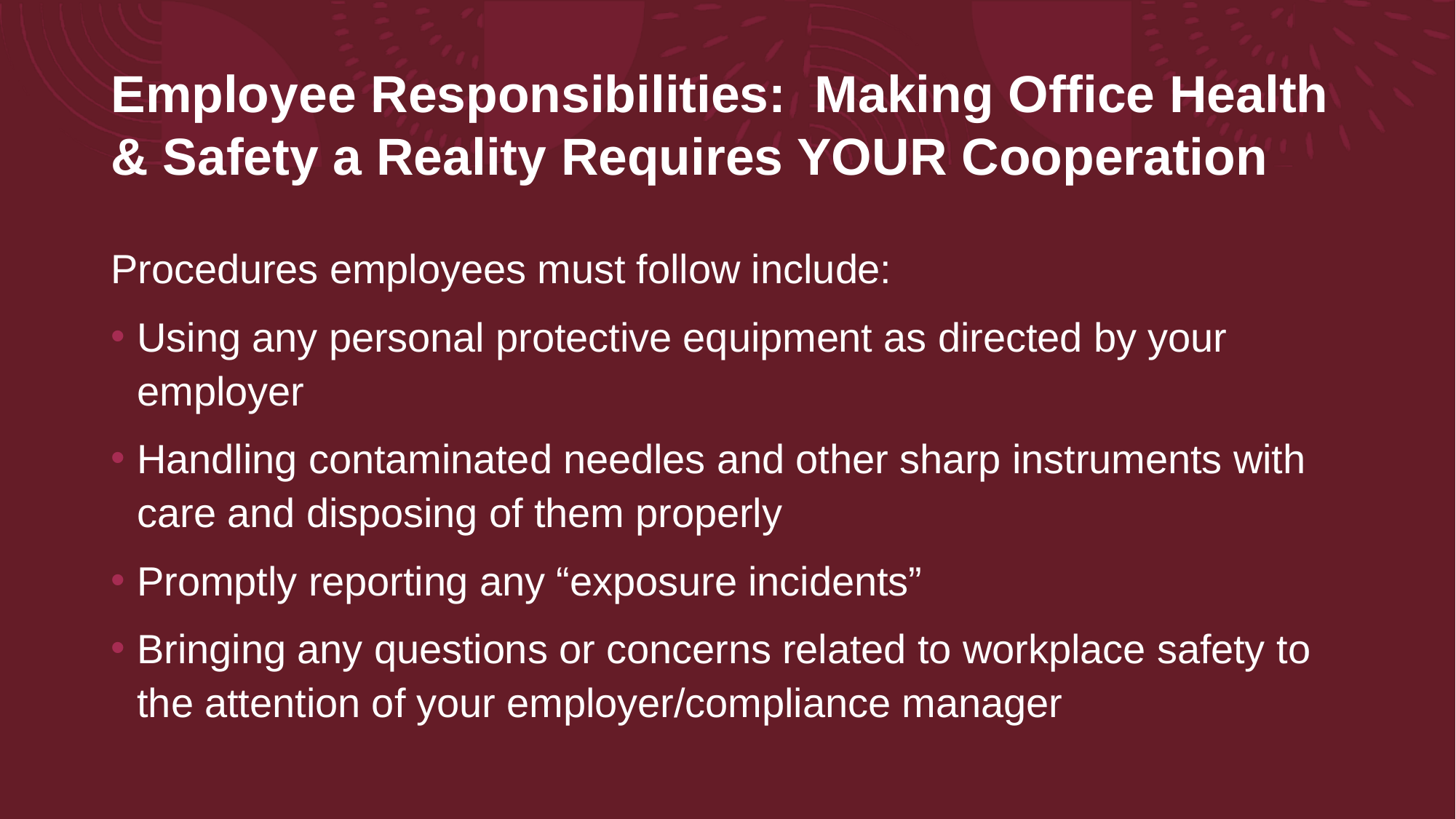

# Employee Responsibilities:  Making Office Health & Safety a Reality Requires YOUR Cooperation
Procedures employees must follow include:
Using any personal protective equipment as directed by your employer
Handling contaminated needles and other sharp instruments with care and disposing of them properly
Promptly reporting any “exposure incidents”
Bringing any questions or concerns related to workplace safety to the attention of your employer/compliance manager